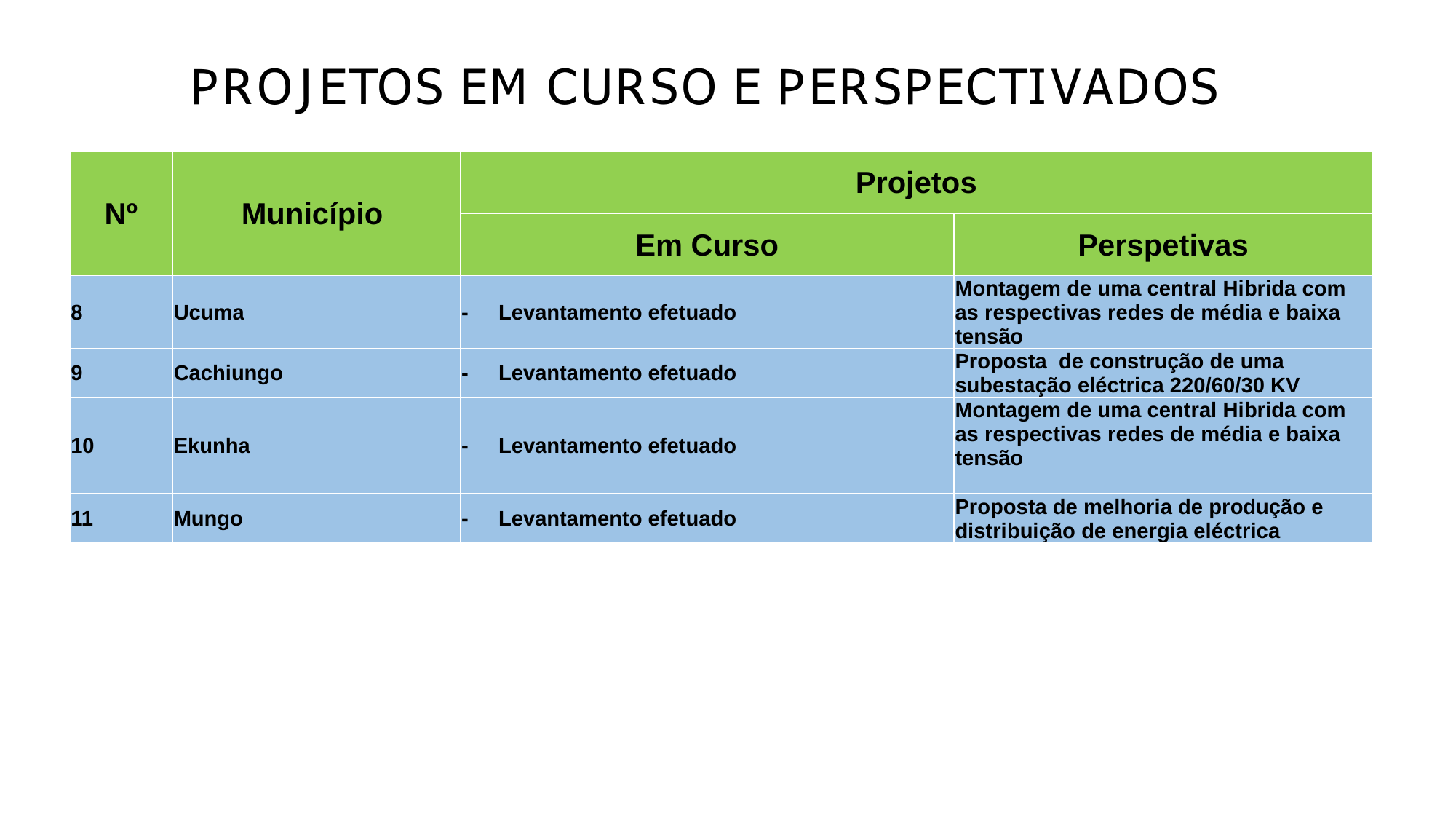

# PROJETOS EM CURSO E PERSPECTIVADOS
| Nº | Município | Projetos |  |
| --- | --- | --- | --- |
|  |  | Em Curso | Perspetivas |
| 8 | Ucuma | - Levantamento efetuado | Montagem de uma central Hibrida com as respectivas redes de média e baixa tensão |
| 9 | Cachiungo | - Levantamento efetuado | Proposta de construção de uma subestação eléctrica 220/60/30 KV |
| 10 | Ekunha | - Levantamento efetuado | Montagem de uma central Hibrida com as respectivas redes de média e baixa tensão |
| 11 | Mungo | - Levantamento efetuado | Proposta de melhoria de produção e distribuição de energia eléctrica |